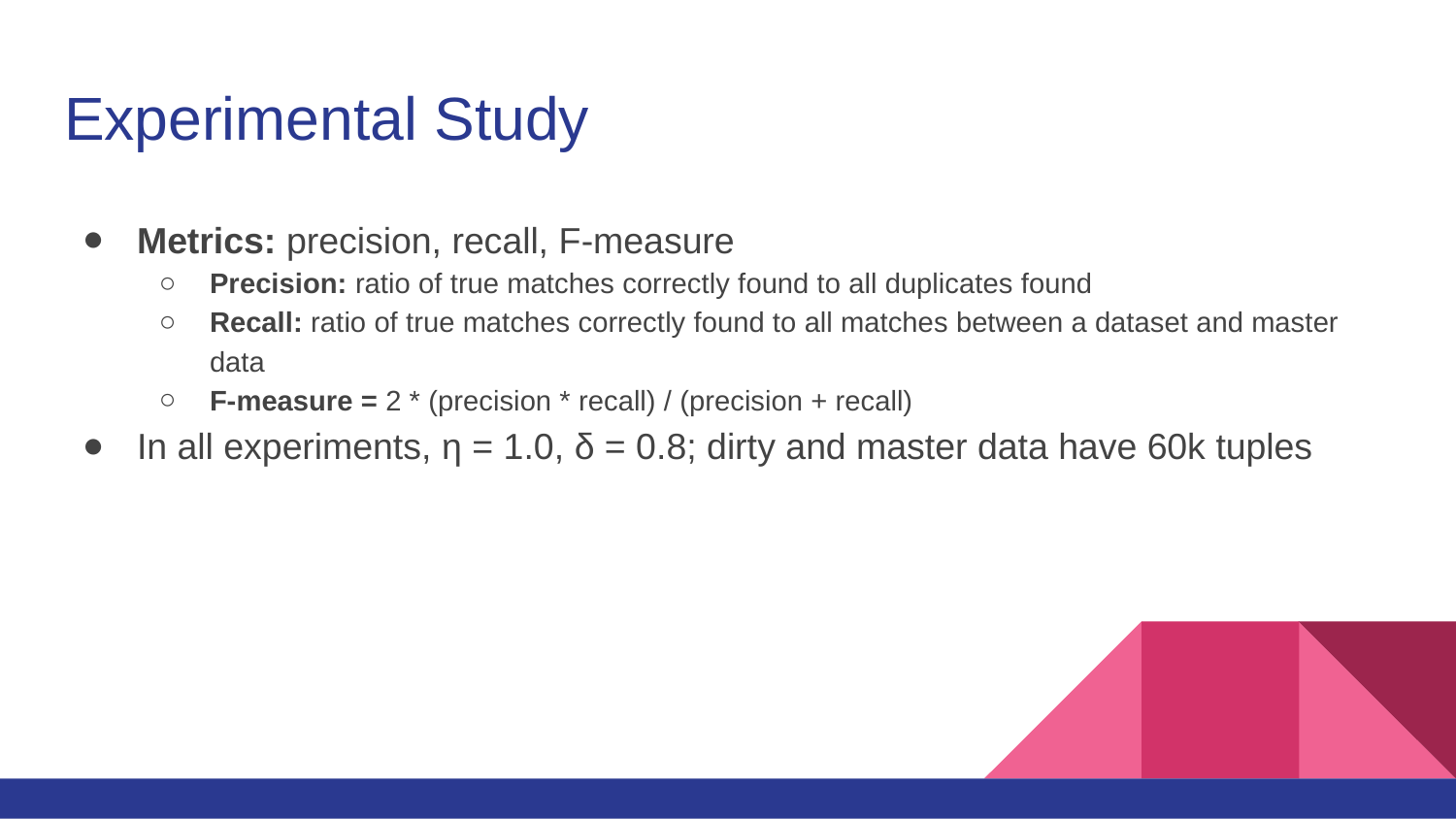

# Experimental Study
Metrics: precision, recall, F-measure
Precision: ratio of true matches correctly found to all duplicates found
Recall: ratio of true matches correctly found to all matches between a dataset and master data
F-measure = 2 * (precision * recall) / (precision + recall)
In all experiments, η = 1.0, δ = 0.8; dirty and master data have 60k tuples